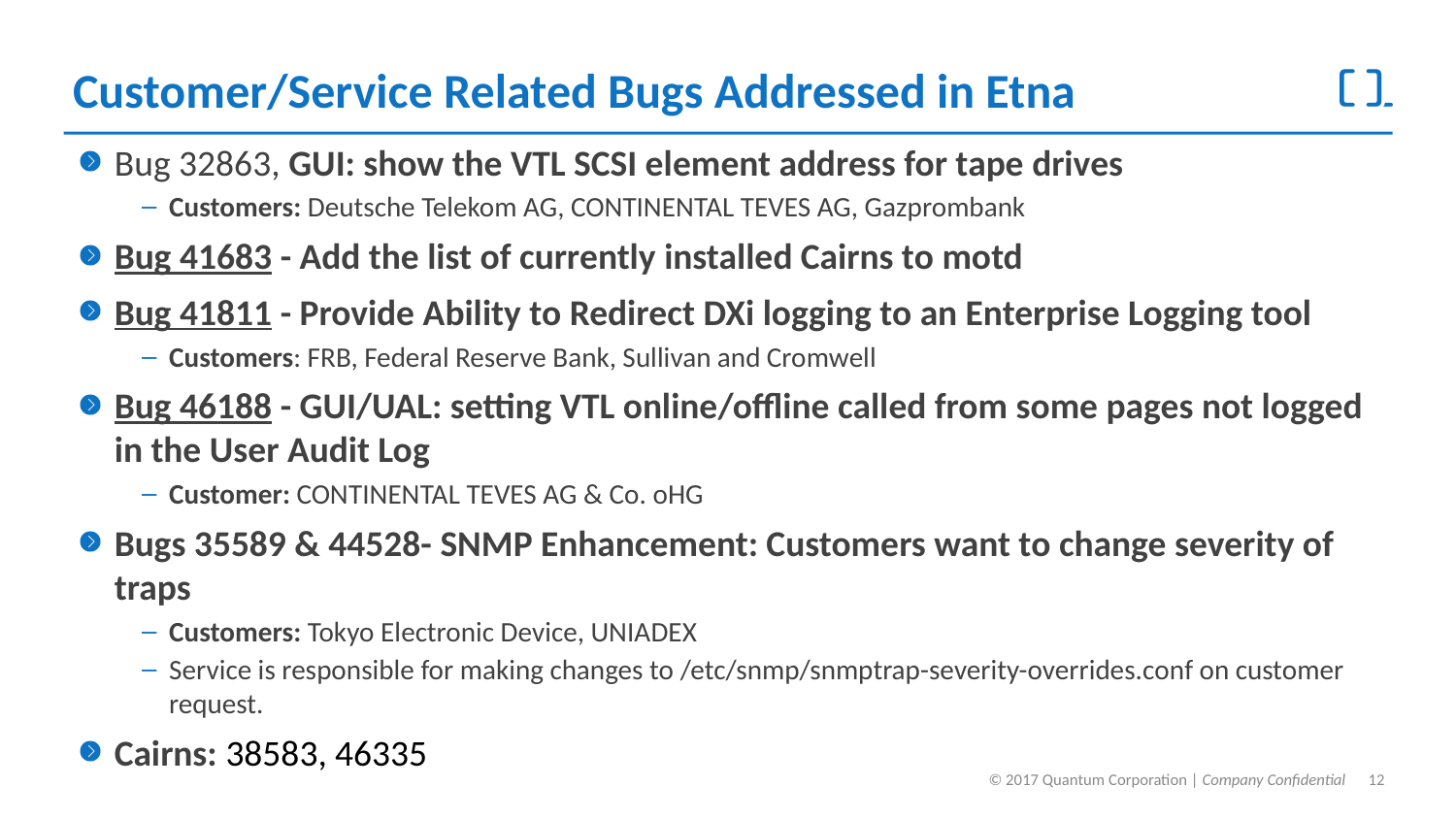

# Customer/Service Related Bugs Addressed in Etna
Bug 32863, GUI: show the VTL SCSI element address for tape drives
Customers: Deutsche Telekom AG, CONTINENTAL TEVES AG, Gazprombank
Bug 41683 - Add the list of currently installed Cairns to motd
Bug 41811 - Provide Ability to Redirect DXi logging to an Enterprise Logging tool
Customers: FRB, Federal Reserve Bank, Sullivan and Cromwell
Bug 46188 - GUI/UAL: setting VTL online/offline called from some pages not logged in the User Audit Log
Customer: CONTINENTAL TEVES AG & Co. oHG
Bugs 35589 & 44528- SNMP Enhancement: Customers want to change severity of traps
Customers: Tokyo Electronic Device, UNIADEX
Service is responsible for making changes to /etc/snmp/snmptrap-severity-overrides.conf on customer request.
Cairns: 38583, 46335